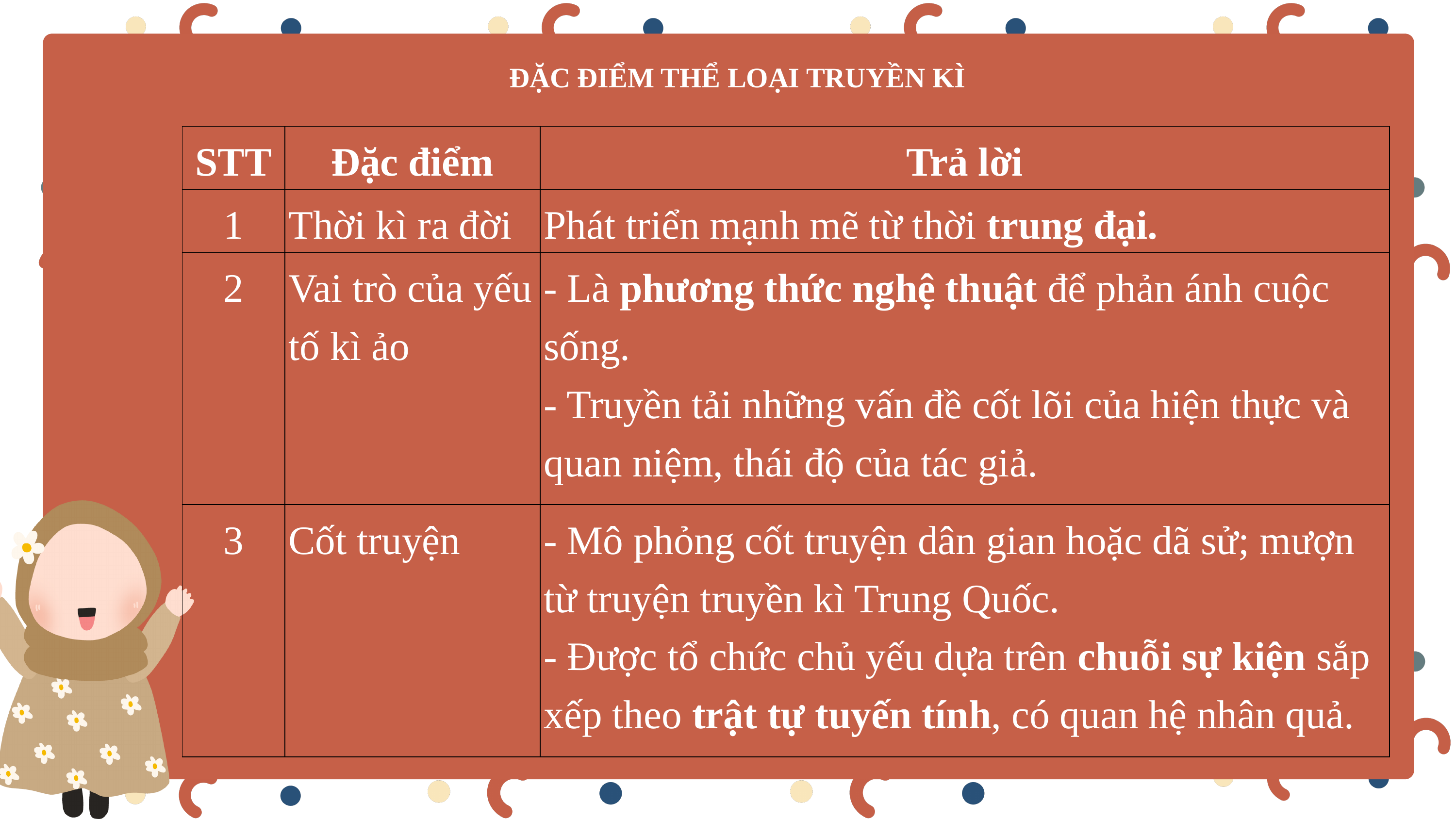

ĐẶC ĐIỂM THỂ LOẠI TRUYỀN KÌ
| STT | Đặc điểm | Trả lời |
| --- | --- | --- |
| 1 | Thời kì ra đời | Phát triển mạnh mẽ từ thời trung đại. |
| 2 | Vai trò của yếu tố kì ảo | - Là phương thức nghệ thuật để phản ánh cuộc sống. - Truyền tải những vấn đề cốt lõi của hiện thực và quan niệm, thái độ của tác giả. |
| 3 | Cốt truyện | - Mô phỏng cốt truyện dân gian hoặc dã sử; mượn từ truyện truyền kì Trung Quốc. - Được tổ chức chủ yếu dựa trên chuỗi sự kiện sắp xếp theo trật tự tuyến tính, có quan hệ nhân quả. |
Introduction